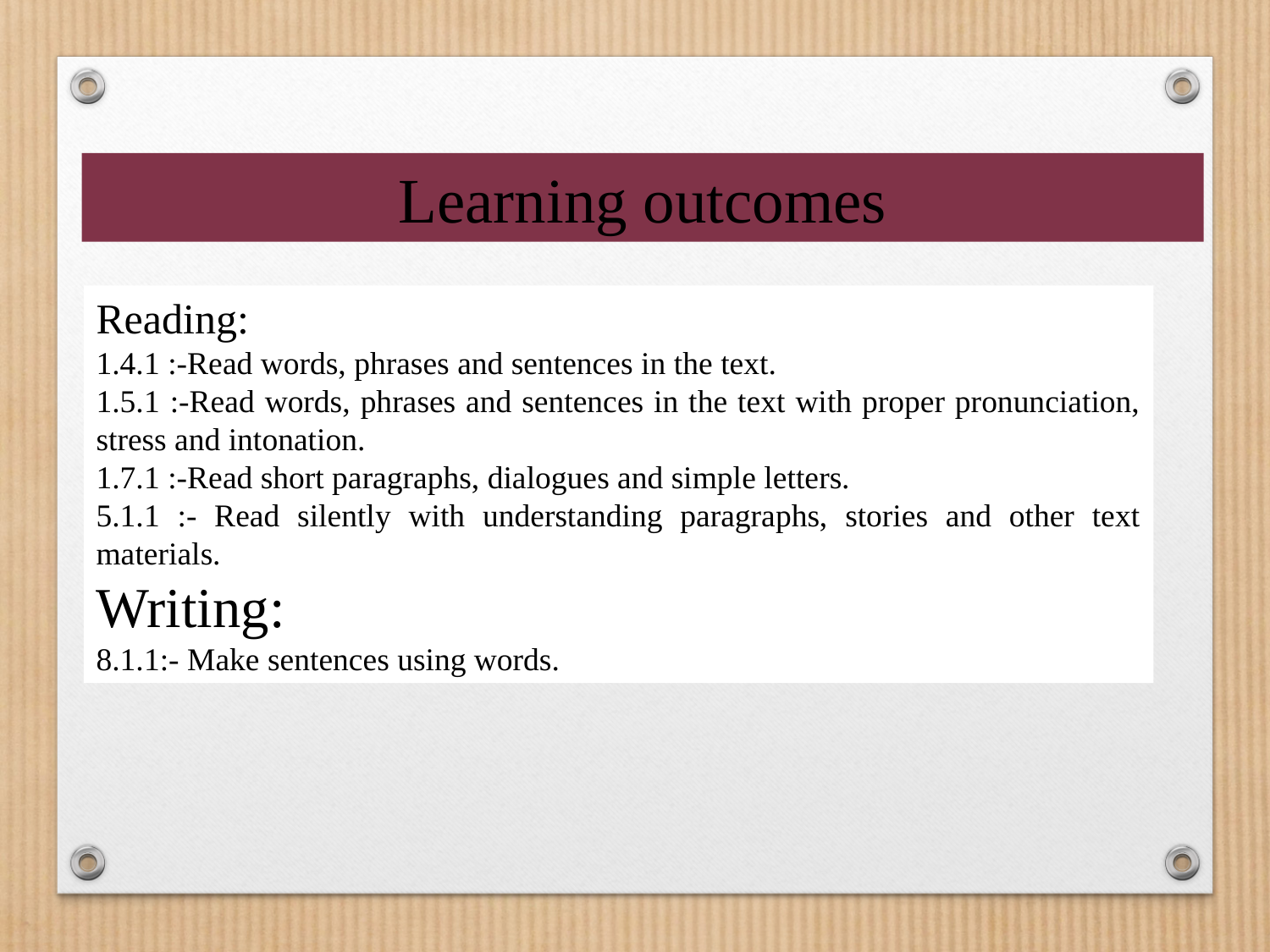

Learning outcomes
Reading:
1.4.1 :-Read words, phrases and sentences in the text.
1.5.1 :-Read words, phrases and sentences in the text with proper pronunciation, stress and intonation.
1.7.1 :-Read short paragraphs, dialogues and simple letters.
5.1.1 :- Read silently with understanding paragraphs, stories and other text materials.
Writing:
8.1.1:- Make sentences using words.